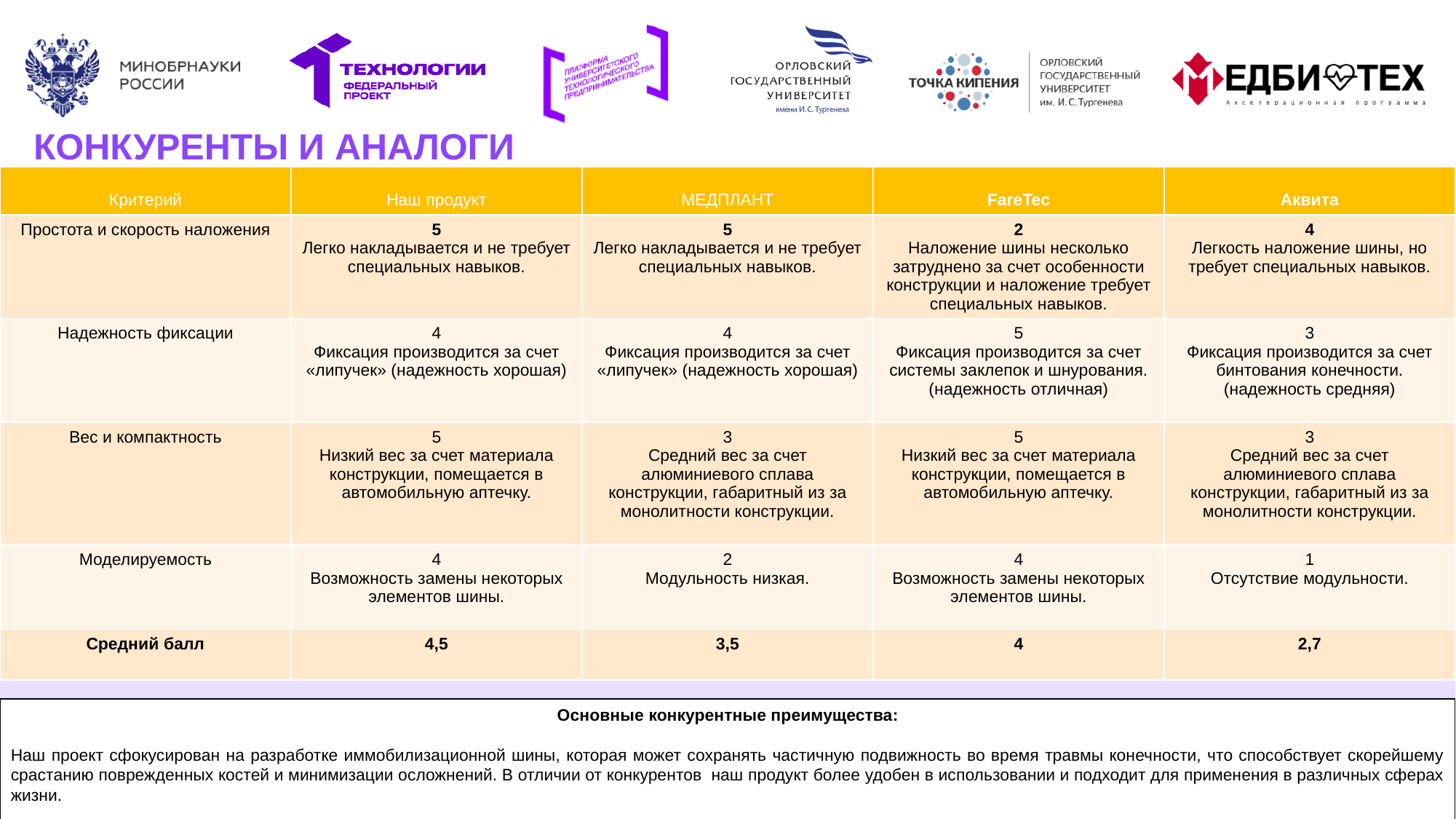

# КОНКУРЕНТЫ И АНАЛОГИ
| Критерий | Наш продукт | МЕДПЛАНТ | FareTec | Аквита |
| --- | --- | --- | --- | --- |
| Простота и скорость наложения | 5 Легко накладывается и не требует специальных навыков. | 5 Легко накладывается и не требует специальных навыков. | 2 Наложение шины несколько затруднено за счет особенности конструкции и наложение требует специальных навыков. | 4 Легкость наложение шины, но требует специальных навыков. |
| Надежность фиксации | 4 Фиксация производится за счет «липучек» (надежность хорошая) | 4 Фиксация производится за счет «липучек» (надежность хорошая) | 5 Фиксация производится за счет системы заклепок и шнурования. (надежность отличная) | 3 Фиксация производится за счет бинтования конечности. (надежность средняя) |
| Вес и компактность | 5 Низкий вес за счет материала конструкции, помещается в автомобильную аптечку. | 3 Средний вес за счет алюминиевого сплава конструкции, габаритный из за монолитности конструкции. | 5 Низкий вес за счет материала конструкции, помещается в автомобильную аптечку. | 3 Средний вес за счет алюминиевого сплава конструкции, габаритный из за монолитности конструкции. |
| Моделируемость | 4 Возможность замены некоторых элементов шины. | 2 Модульность низкая. | 4 Возможность замены некоторых элементов шины. | 1 Отсутствие модульности. |
| Средний балл | 4,5 | 3,5 | 4 | 2,7 |
Основные конкурентные преимущества:

Наш проект сфокусирован на разработке иммобилизационной шины, которая может сохранять частичную подвижность во время травмы конечности, что способствует скорейшему срастанию поврежденных костей и минимизации осложнений. В отличии от конкурентов  наш продукт более удобен в использовании и подходит для применения в различных сферах жизни.